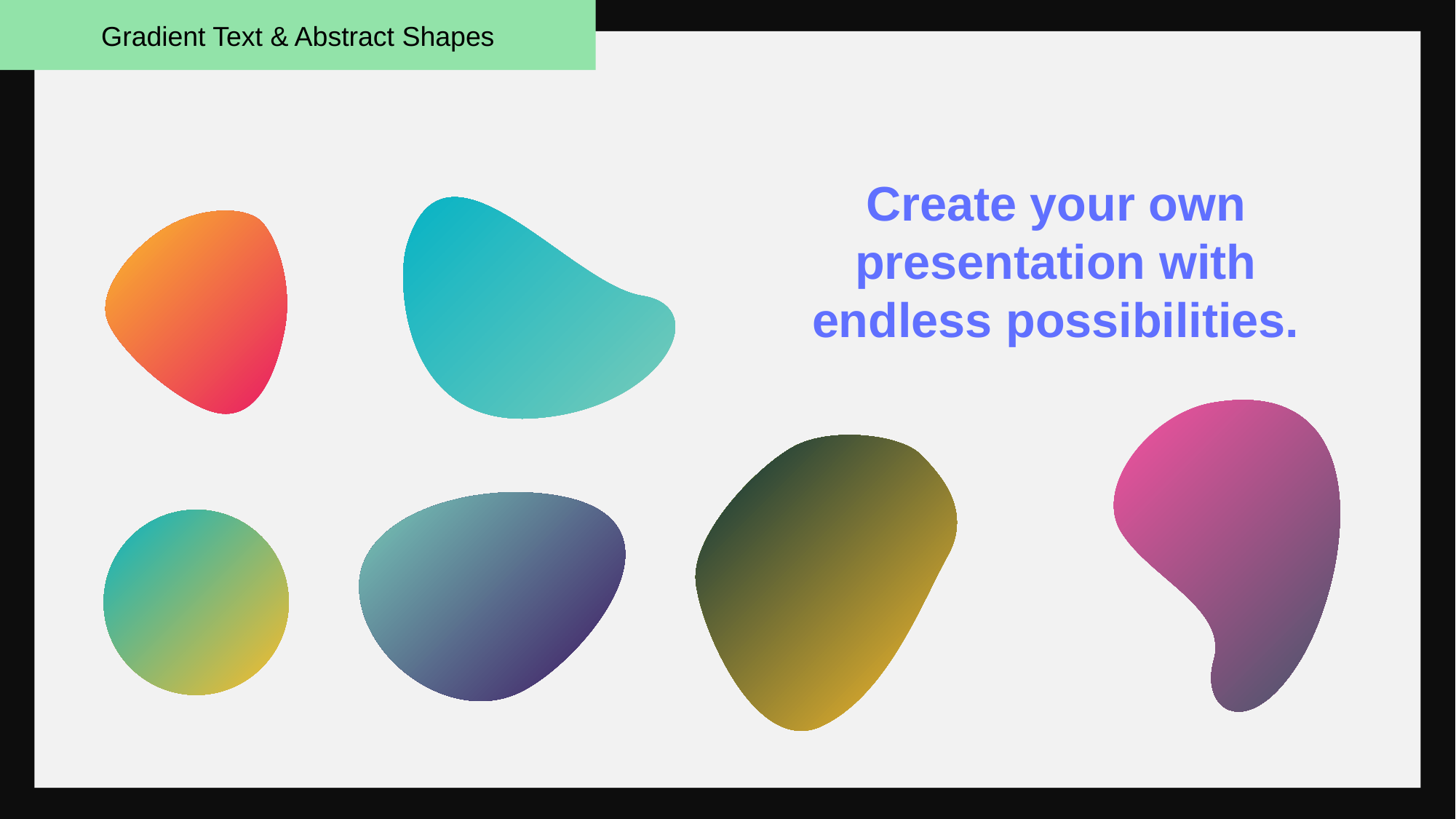

Gradient Text & Abstract Shapes
Create your own presentation with endless possibilities.